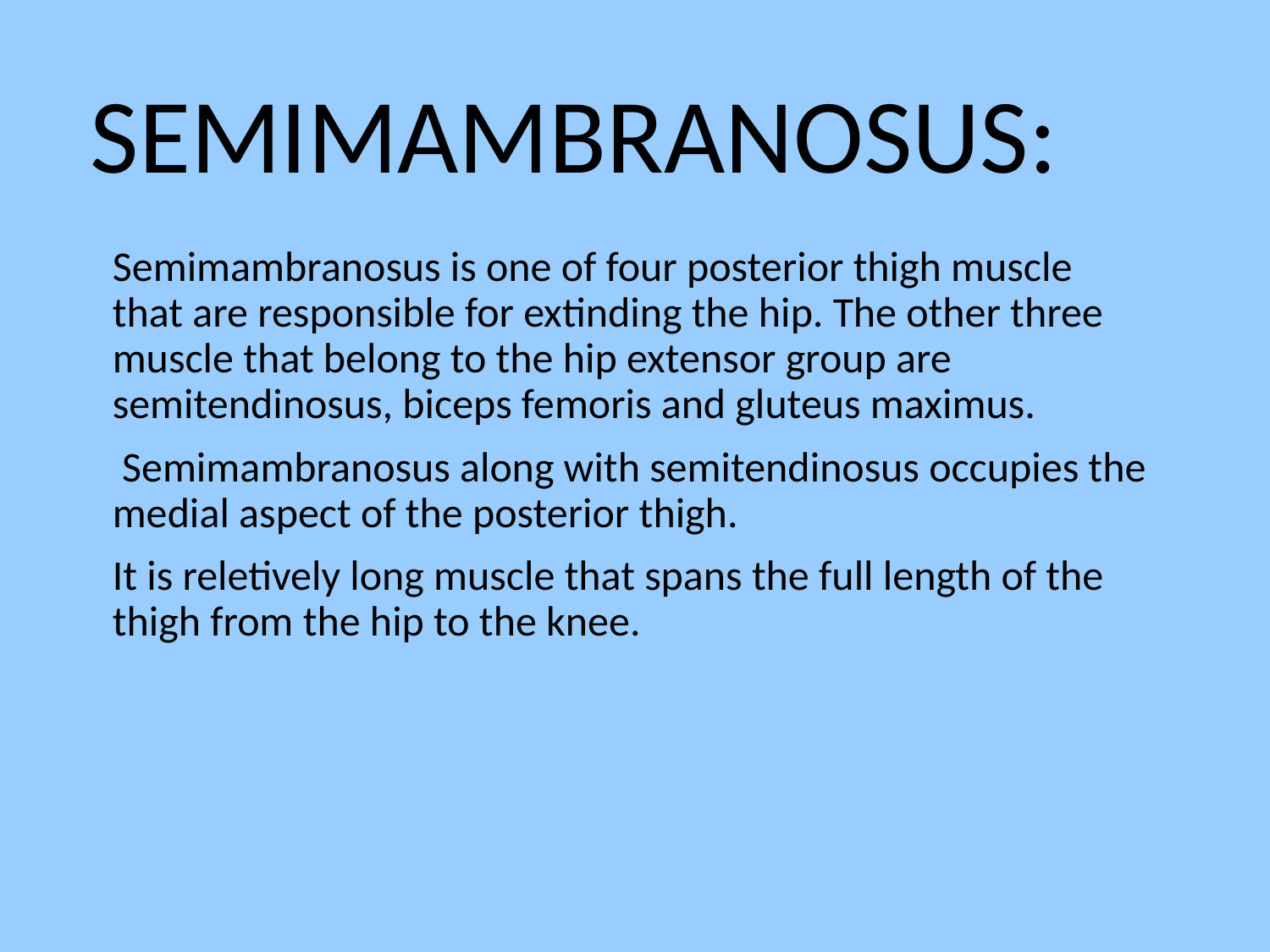

# SEMIMAMBRANOSUS:
Semimambranosus is one of four posterior thigh muscle that are responsible for extinding the hip. The other three muscle that belong to the hip extensor group are semitendinosus, biceps femoris and gluteus maximus.
 Semimambranosus along with semitendinosus occupies the medial aspect of the posterior thigh.
It is reletively long muscle that spans the full length of the thigh from the hip to the knee.